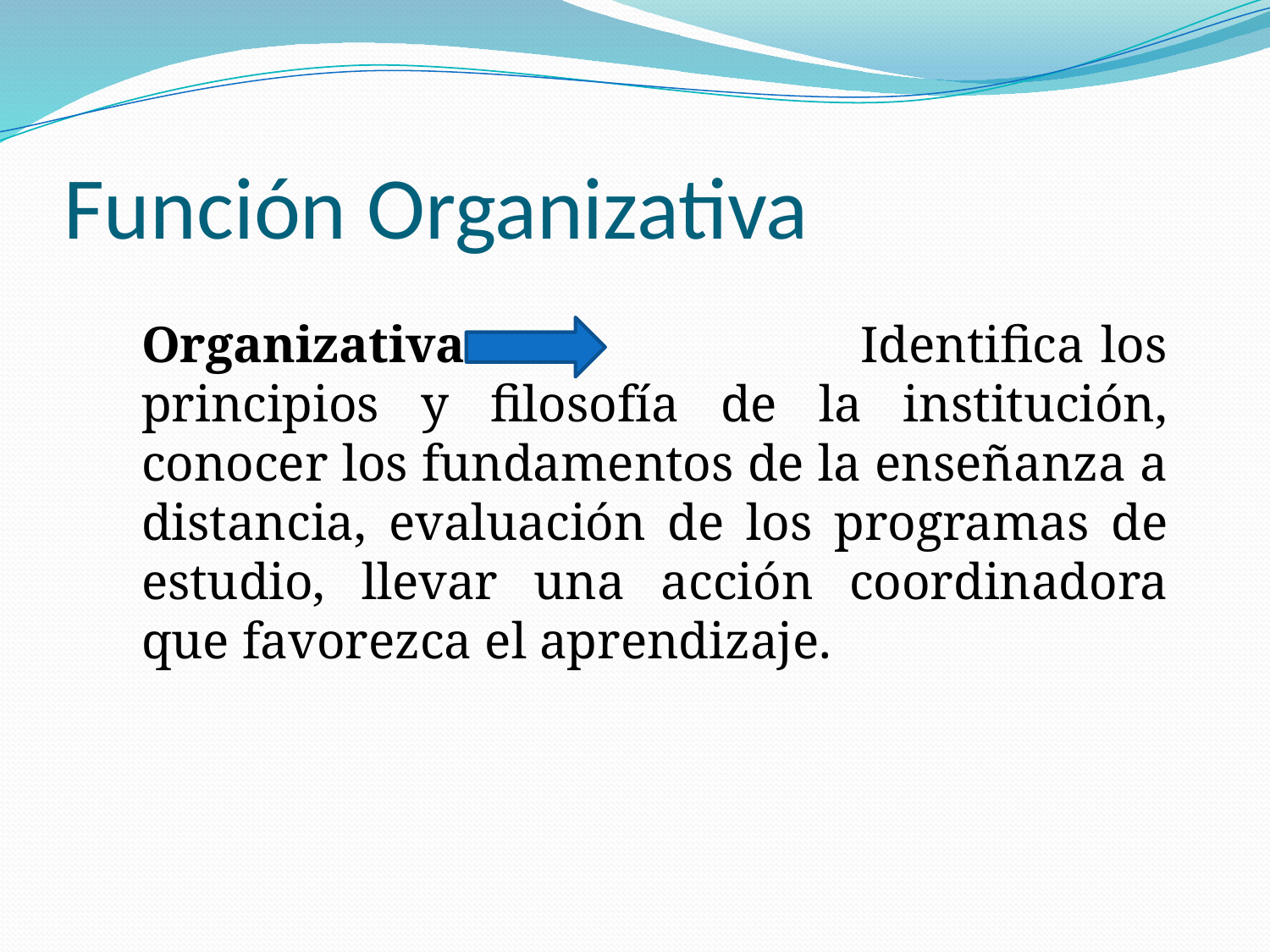

# Función Organizativa
Organizativa                        Identifica los principios y filosofía de la institución, conocer los fundamentos de la enseñanza a distancia, evaluación de los programas de estudio, llevar una acción coordinadora que favorezca el aprendizaje.